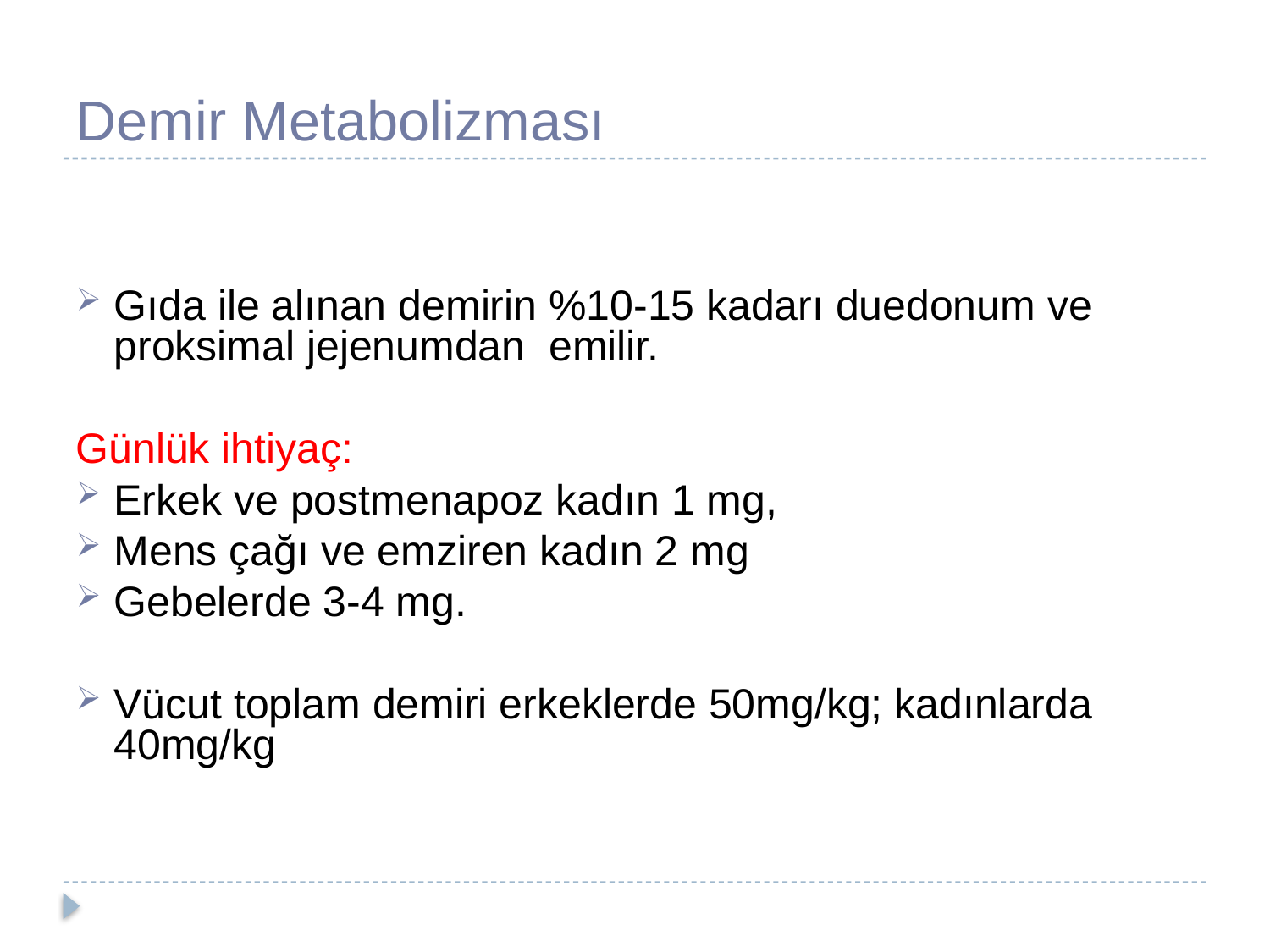

# Demir Metabolizması

Gıda ile alınan demirin %10-15 kadarı duedonum ve proksimal jejenumdan  emilir.

Günlük ihtiyaç:
Erkek ve postmenapoz kadın 1 mg,
Mens çağı ve emziren kadın 2 mg
Gebelerde 3-4 mg.

Vücut toplam demiri erkeklerde 50mg/kg; kadınlarda 40mg/kg